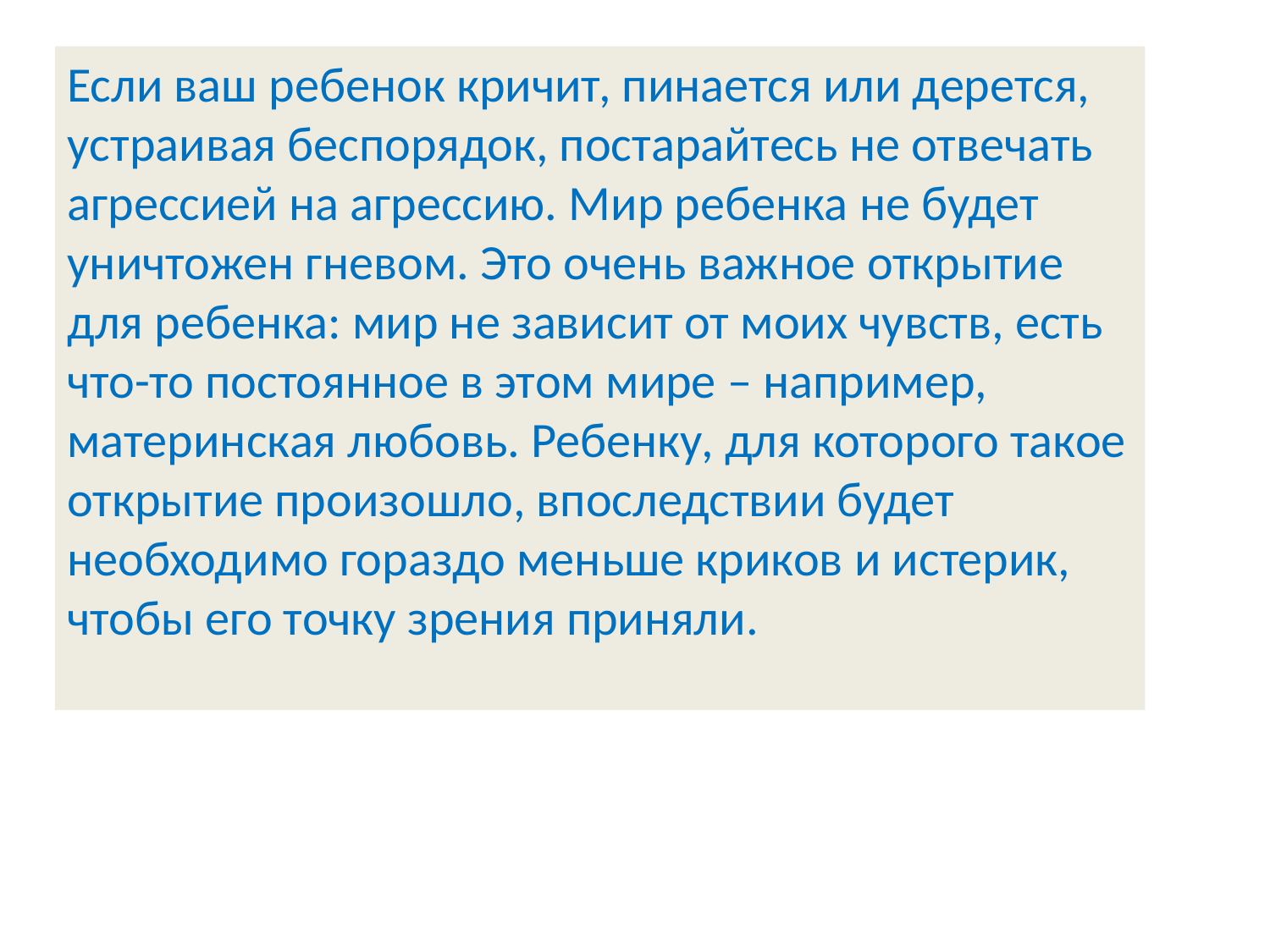

Если ваш ребенок кричит, пинается или дерется, устраивая беспорядок, постарайтесь не отвечать агрессией на агрессию. Мир ребенка не будет уничтожен гневом. Это очень важное открытие для ребенка: мир не зависит от моих чувств, есть что-то постоянное в этом мире – например, материнская любовь. Ребенку, для которого такое открытие произошло, впоследствии будет необходимо гораздо меньше криков и истерик, чтобы его точку зрения приняли.